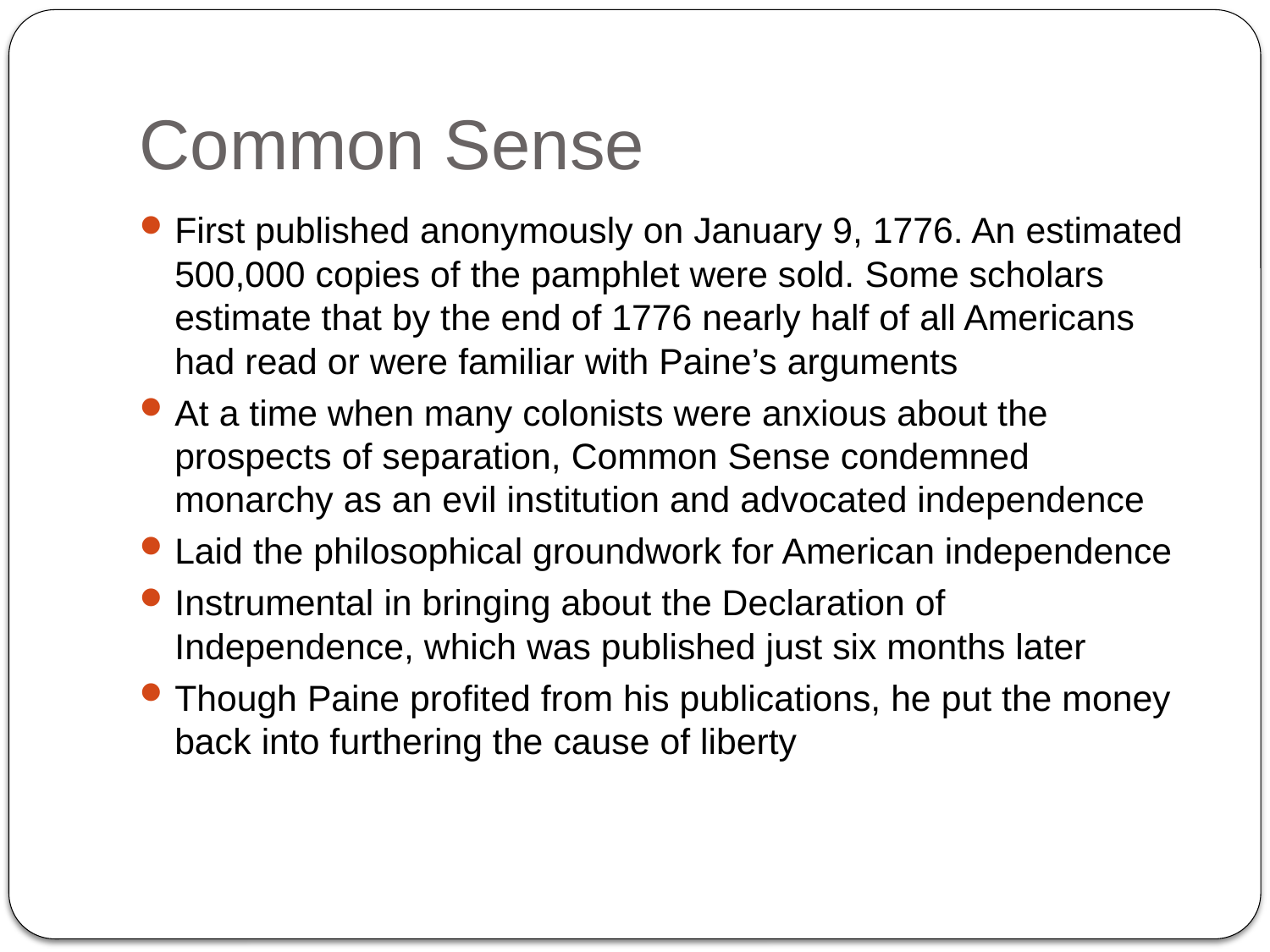

# Common Sense
First published anonymously on January 9, 1776. An estimated 500,000 copies of the pamphlet were sold. Some scholars estimate that by the end of 1776 nearly half of all Americans had read or were familiar with Paine’s arguments
At a time when many colonists were anxious about the prospects of separation, Common Sense condemned monarchy as an evil institution and advocated independence
Laid the philosophical groundwork for American independence
Instrumental in bringing about the Declaration of Independence, which was published just six months later
Though Paine profited from his publications, he put the money back into furthering the cause of liberty